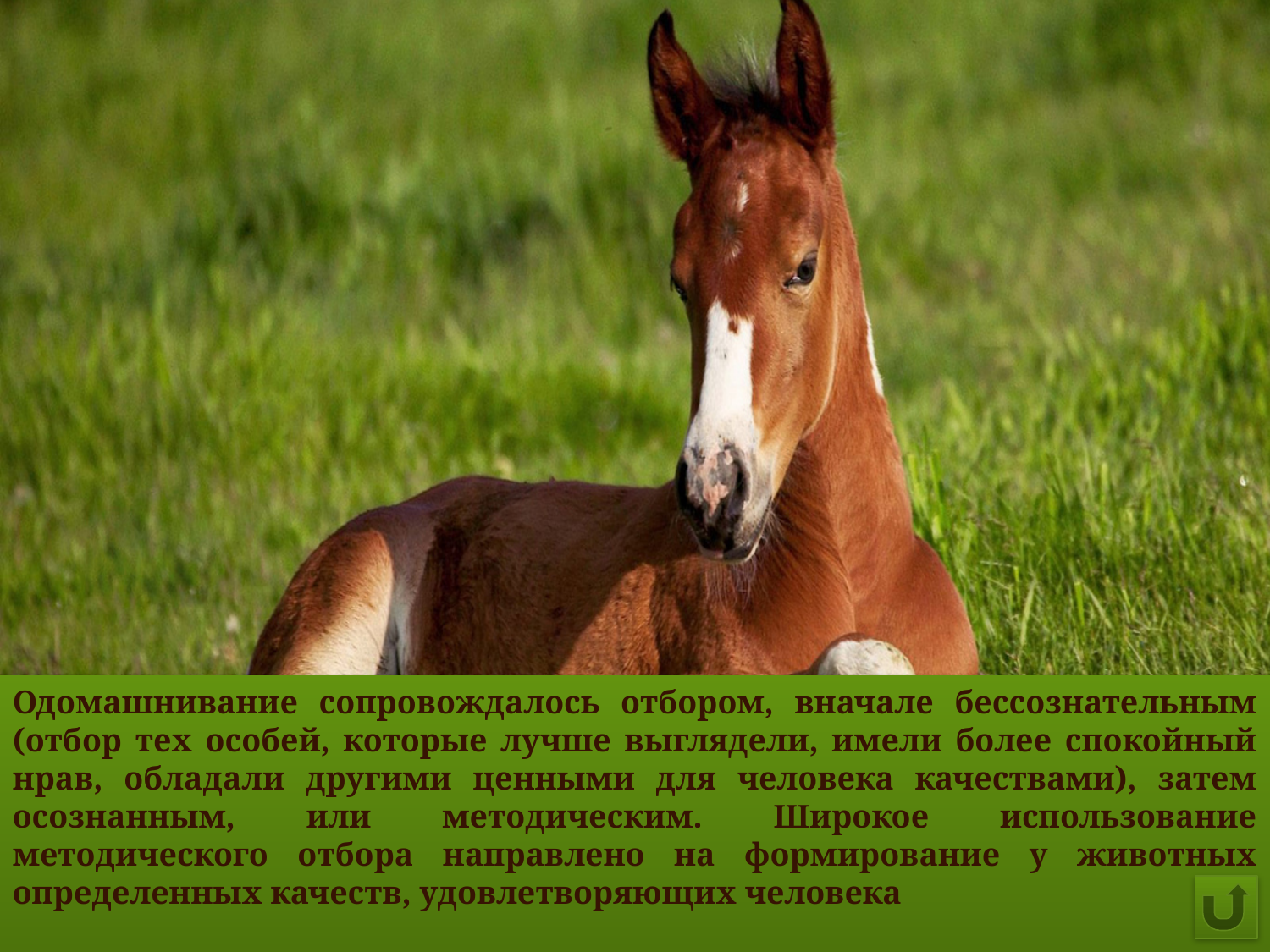

Одомашнивание сопровождалось отбором, вначале бессознательным (отбор тех особей, которые лучше выглядели, имели более спокойный нрав, обладали другими ценными для человека качествами), затем осознанным, или методическим. Широкое использование методического отбора направлено на формирование у животных определенных качеств, удовлетворяющих человека